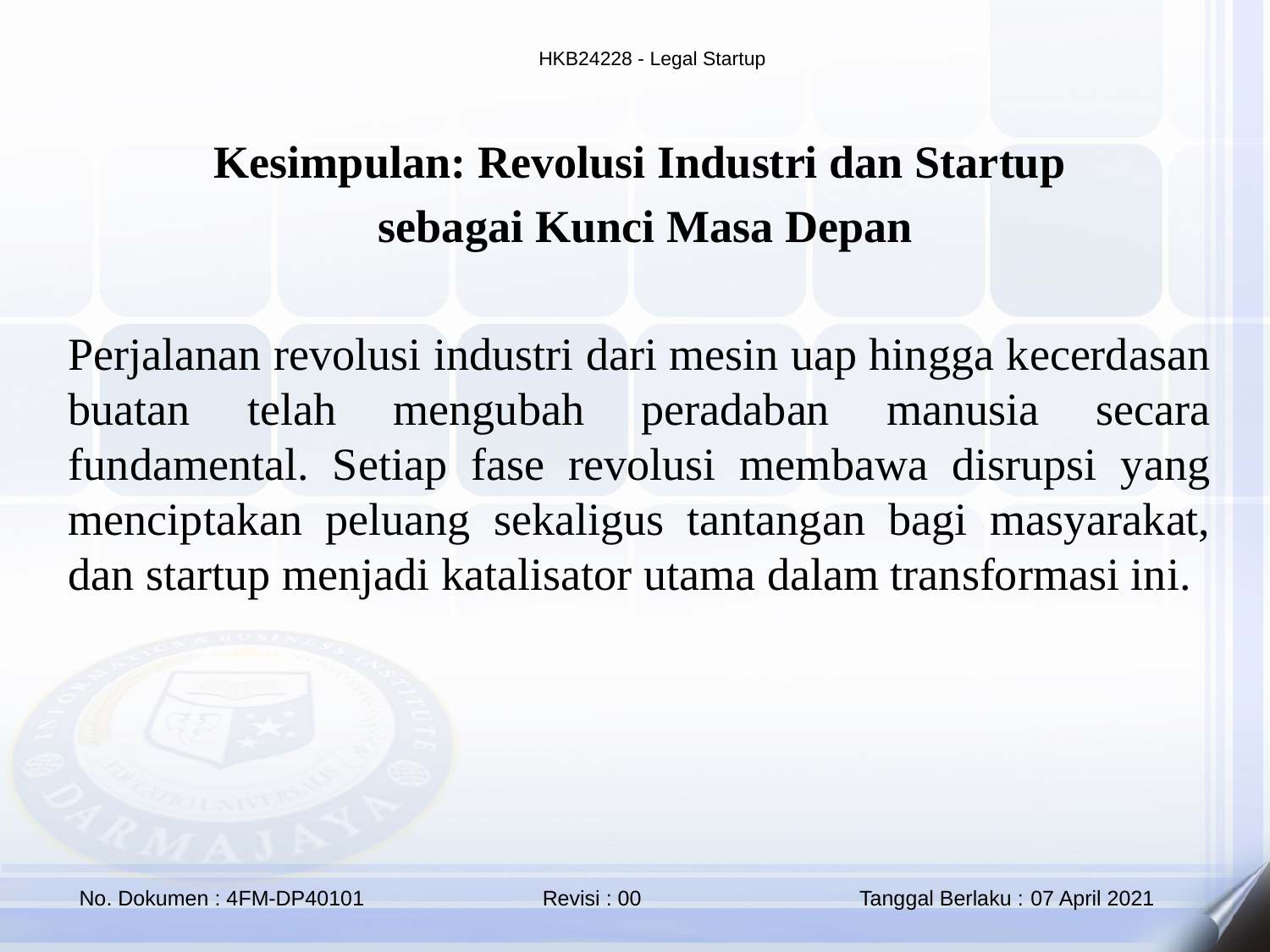

Kesimpulan: Revolusi Industri dan Startup
 sebagai Kunci Masa Depan

Perjalanan revolusi industri dari mesin uap hingga kecerdasan buatan telah mengubah peradaban manusia secara fundamental. Setiap fase revolusi membawa disrupsi yang menciptakan peluang sekaligus tantangan bagi masyarakat, dan startup menjadi katalisator utama dalam transformasi ini.